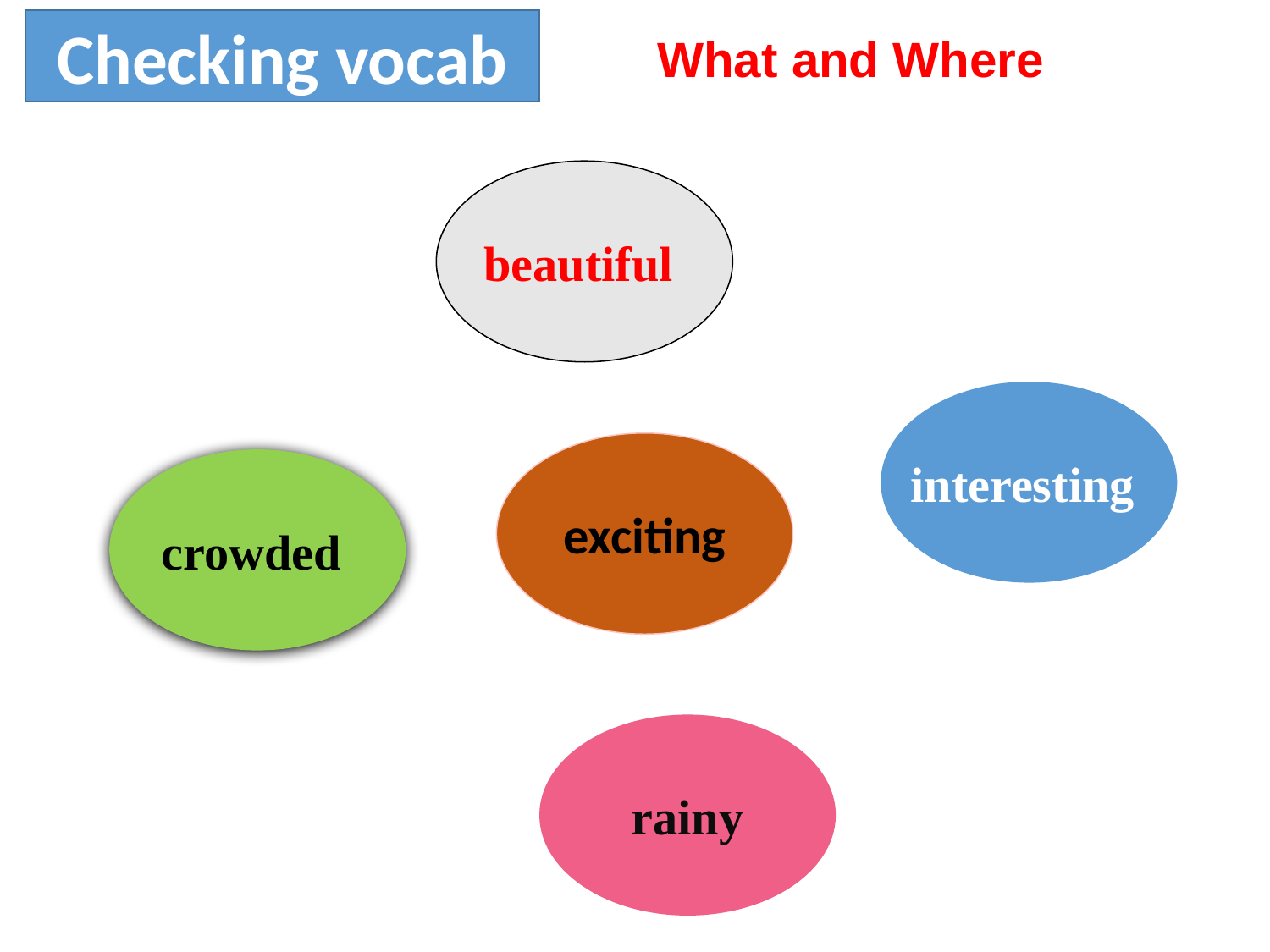

Checking vocab
What and Where
beautiful
interesting
exciting
crowded
rainy